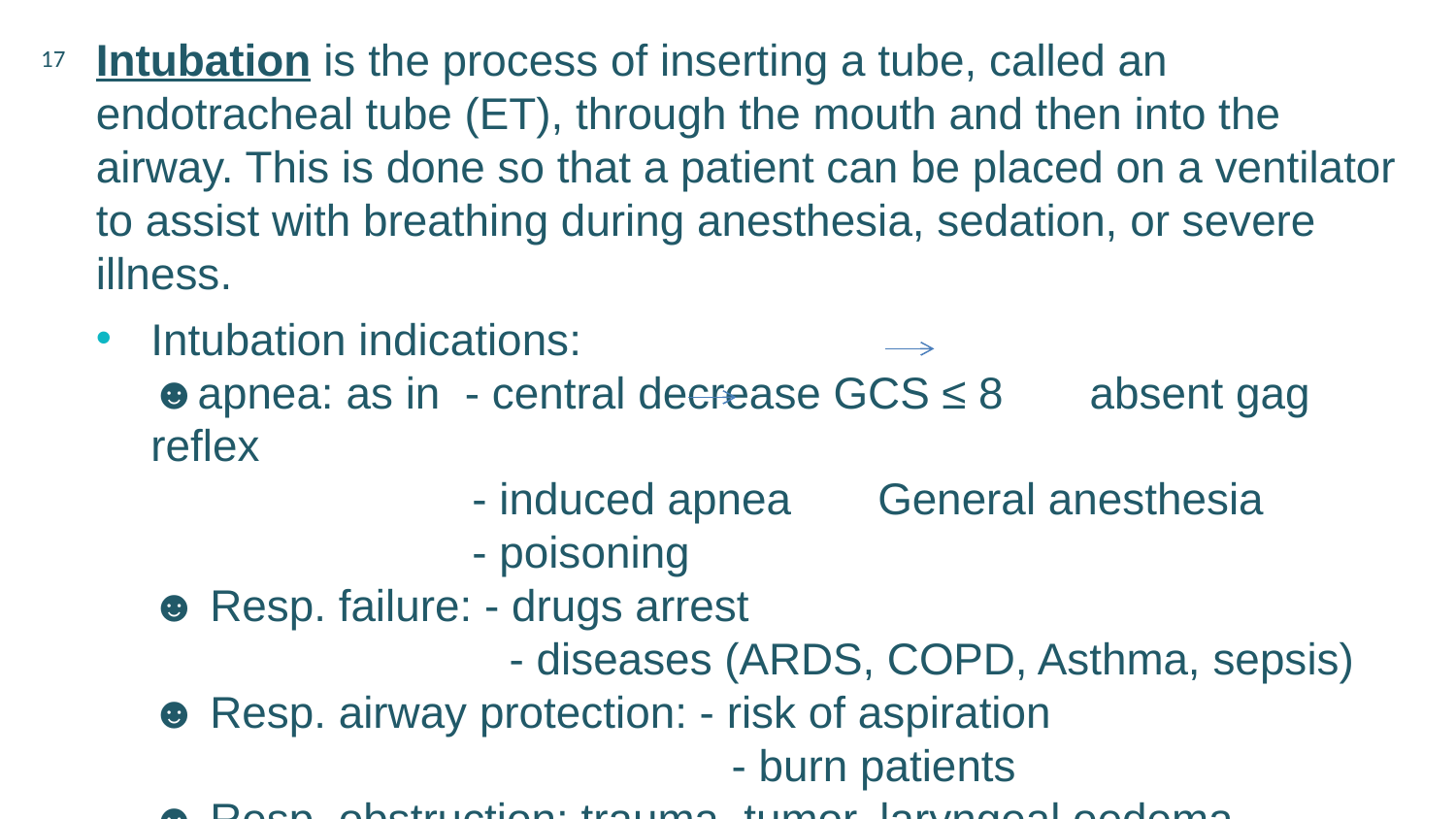

17
Intubation is the process of inserting a tube, called an endotracheal tube (ET), through the mouth and then into the airway. This is done so that a patient can be placed on a ventilator to assist with breathing during anesthesia, sedation, or severe illness.
Intubation indications:
☻apnea: as in  - central decrease GCS ≤ 8       absent gag reflex
                          - induced apnea       General anesthesia
                          - poisoning
☻ Resp. failure: - drugs arrest
                             - diseases (ARDS, COPD, Asthma, sepsis)
☻ Resp. airway protection: - risk of aspiration
                                               - burn patients
☻ Resp. obstruction: trauma, tumor, laryngeal oedema, epiglottitis
     ☻hemodynamic instability: shock, cardiac arrest, sever hypothermia